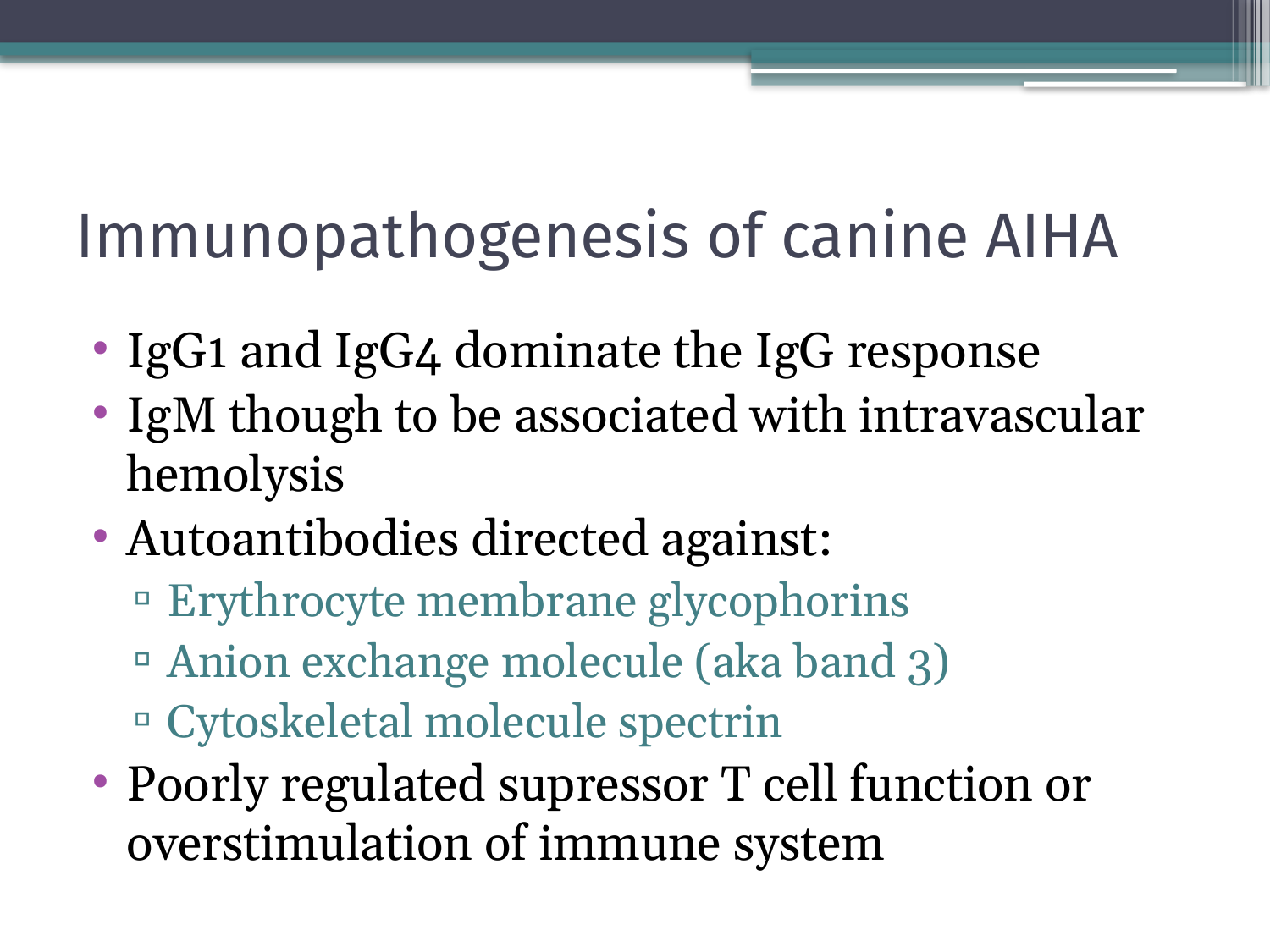

# Immunopathogenesis of canine AIHA
IgG1 and IgG4 dominate the IgG response
IgM though to be associated with intravascular hemolysis
Autoantibodies directed against:
Erythrocyte membrane glycophorins
Anion exchange molecule (aka band 3)
Cytoskeletal molecule spectrin
Poorly regulated supressor T cell function or overstimulation of immune system